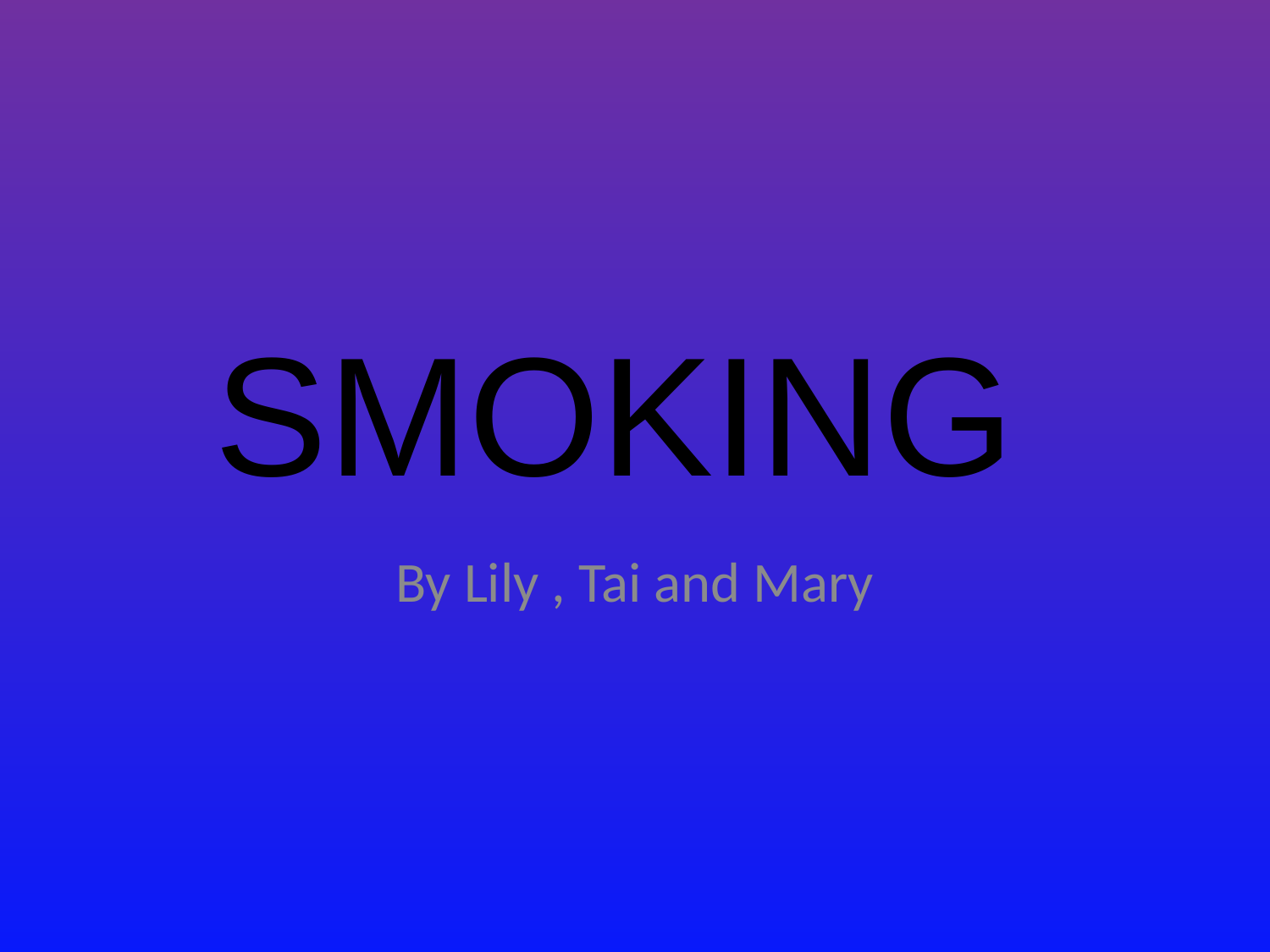

# SMOKING
By Lily , Tai and Mary